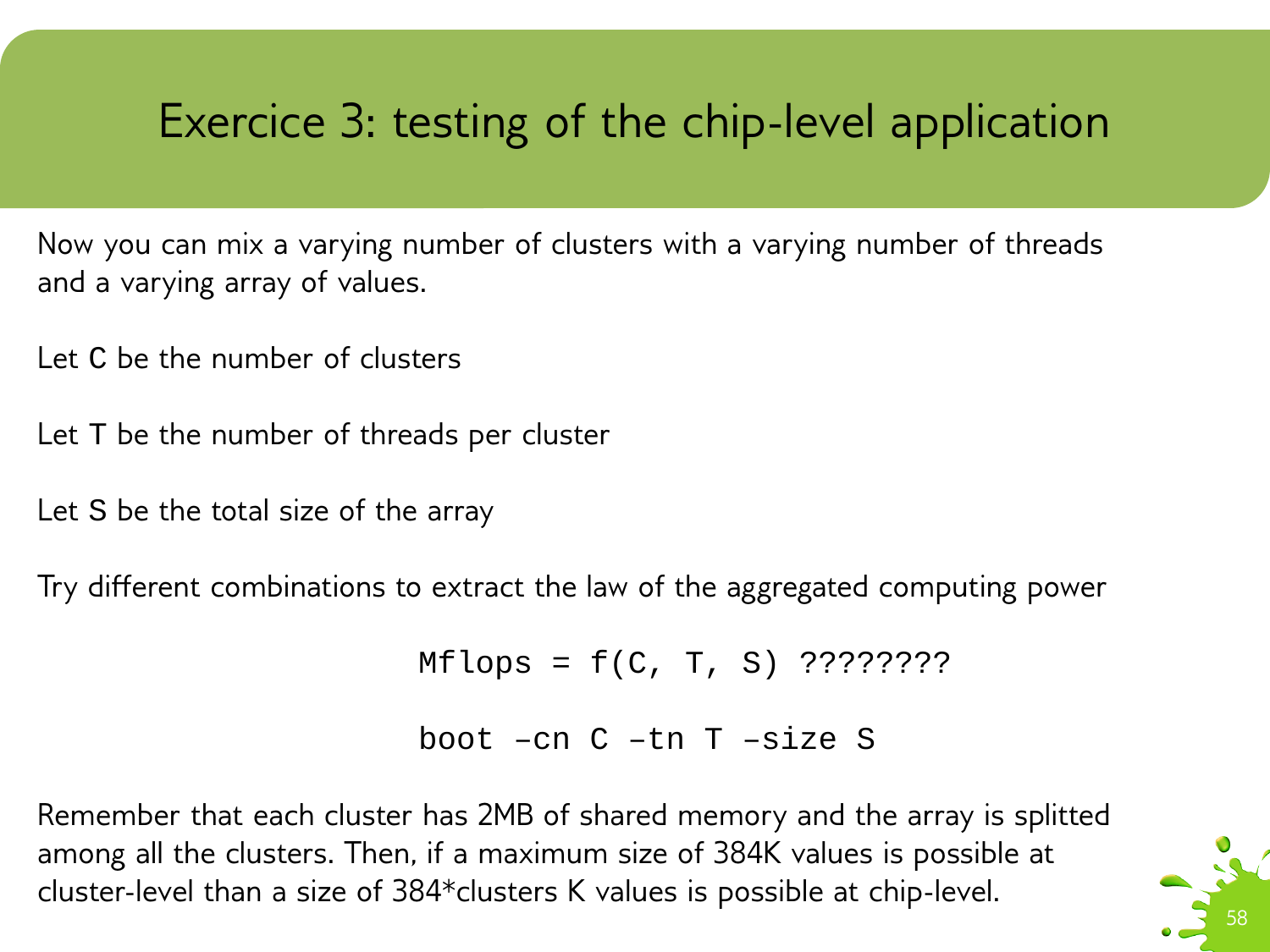

# Exercice 3: testing of the chip-level application
Now you can mix a varying number of clusters with a varying number of threads
and a varying array of values.

Let C be the number of clusters

Let T be the number of threads per cluster

Let S be the total size of the array

Try different combinations to extract the law of the aggregated computing power

			Mflops = f(C, T, S) ????????

			boot –cn C –tn T –size S

Remember that each cluster has 2MB of shared memory and the array is splitted
among all the clusters. Then, if a maximum size of 384K values is possible at
cluster-level than a size of 384*clusters K values is possible at chip-level.
58